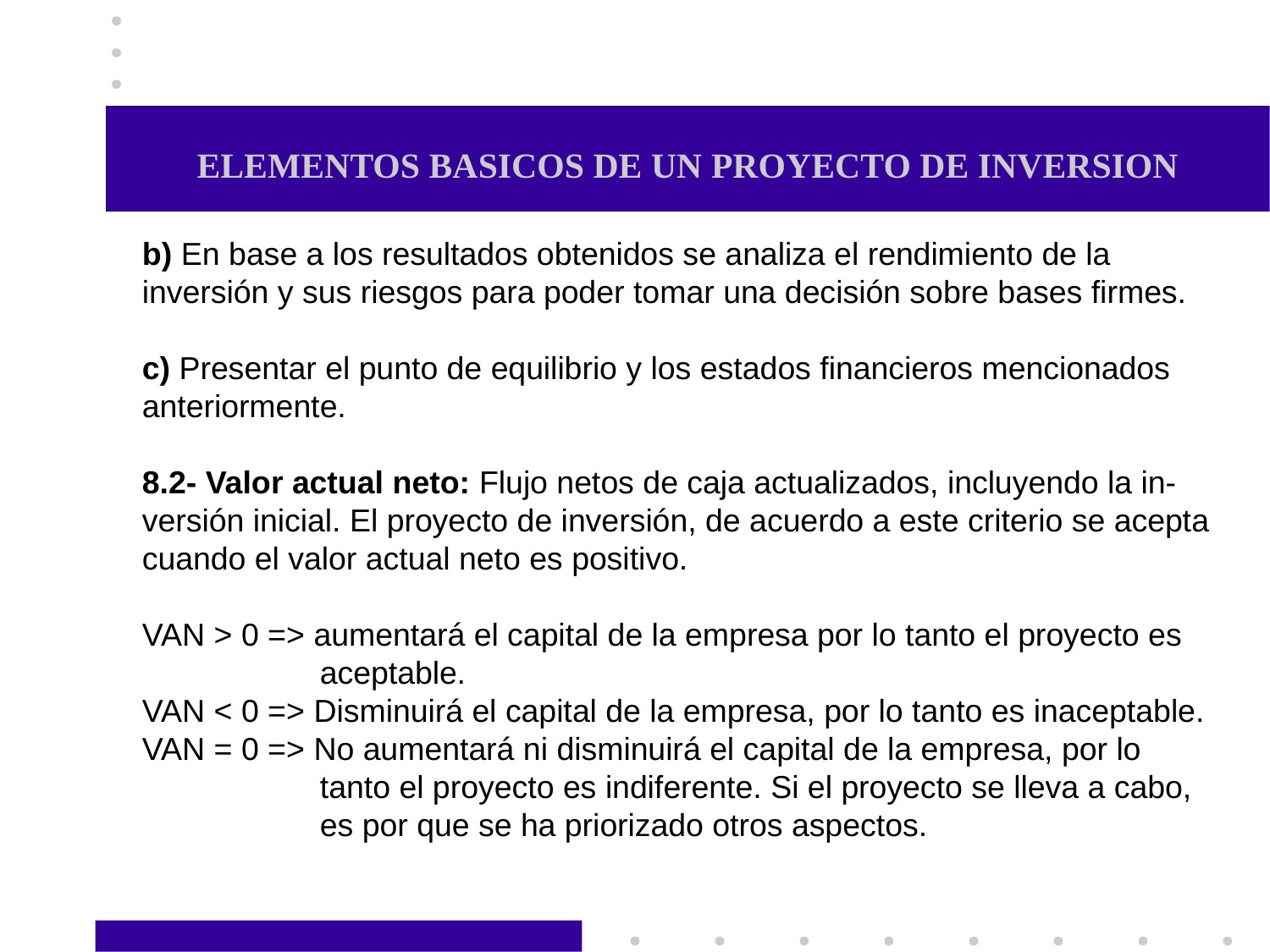

# ELEMENTOS BASICOS DE UN PROYECTO DE INVERSION
b) En base a los resultados obtenidos se analiza el rendimiento de la
inversión y sus riesgos para poder tomar una decisión sobre bases firmes.

c) Presentar el punto de equilibrio y los estados financieros mencionados
anteriormente.

8.2- Valor actual neto: Flujo netos de caja actualizados, incluyendo la in-
versión inicial. El proyecto de inversión, de acuerdo a este criterio se acepta
cuando el valor actual neto es positivo.

VAN > 0 => aumentará el capital de la empresa por lo tanto el proyecto es
                    aceptable.
VAN < 0 => Disminuirá el capital de la empresa, por lo tanto es inaceptable.
VAN = 0 => No aumentará ni disminuirá el capital de la empresa, por lo
                    tanto el proyecto es indiferente. Si el proyecto se lleva a cabo,
                    es por que se ha priorizado otros aspectos.